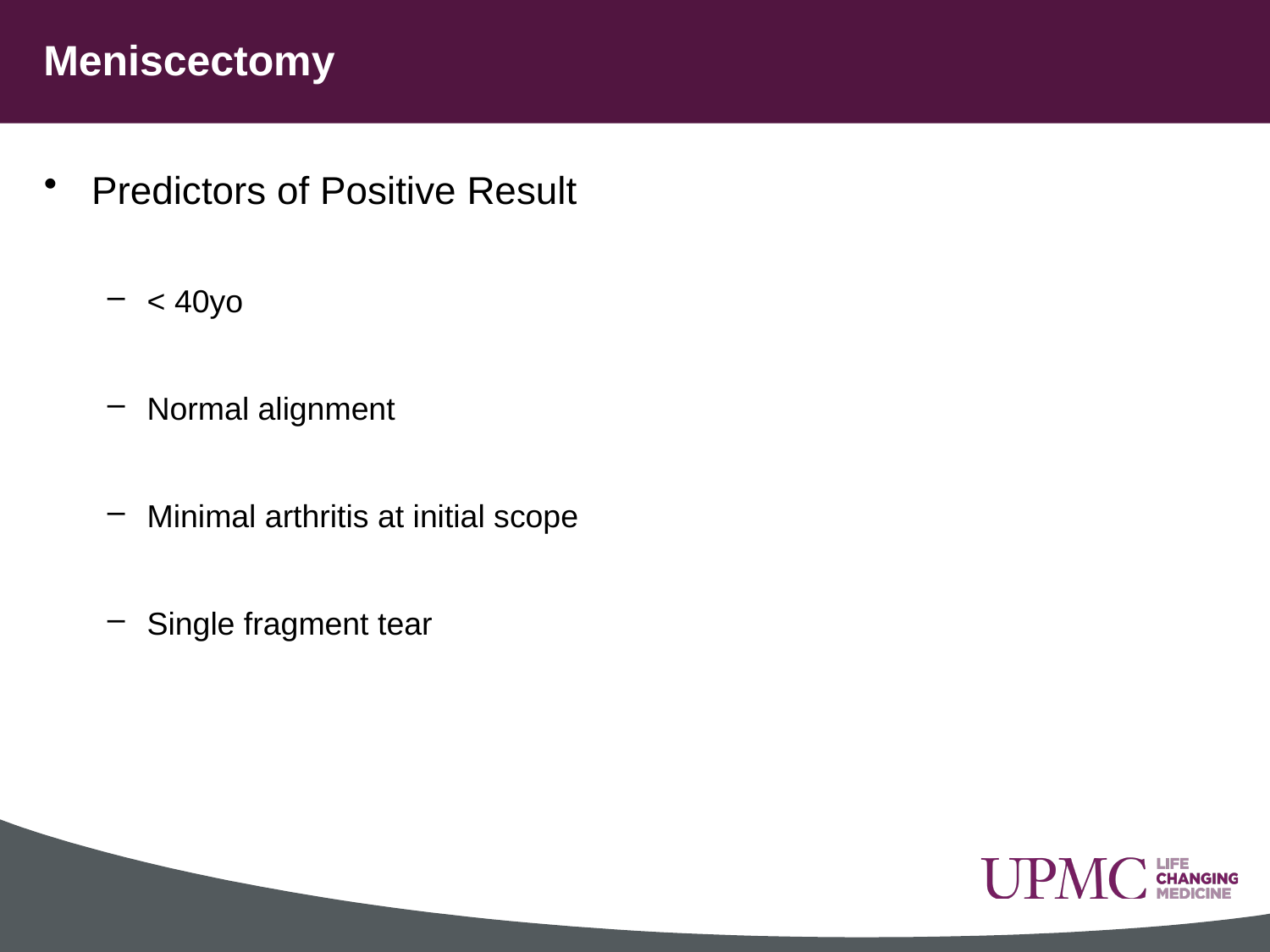

# Meniscectomy
Predictors of Positive Result

< 40yo

Normal alignment

Minimal arthritis at initial scope

Single fragment tear